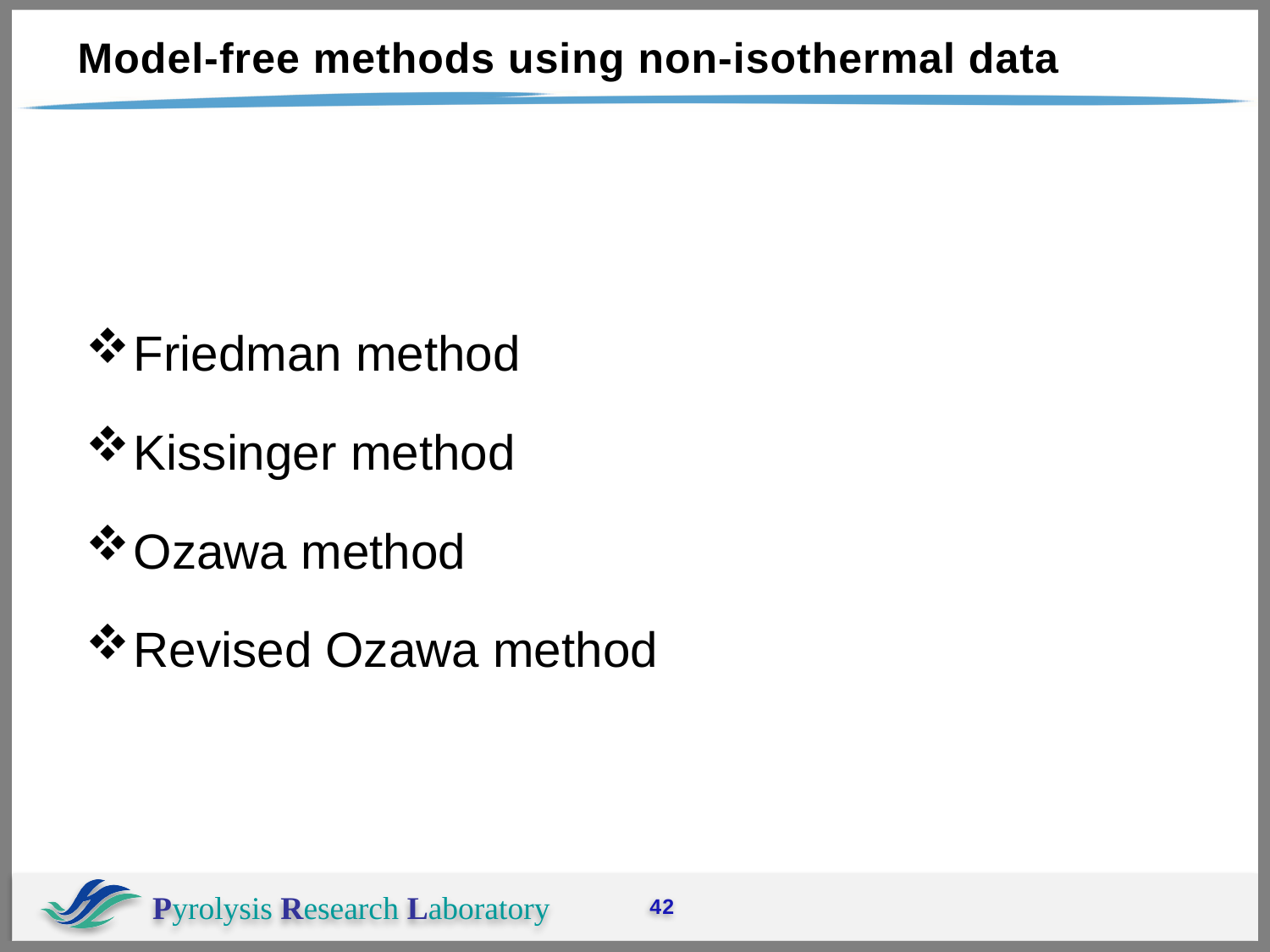

# Model-free methods using non-isothermal data
Friedman method
Kissinger method
Ozawa method
Revised Ozawa method
42